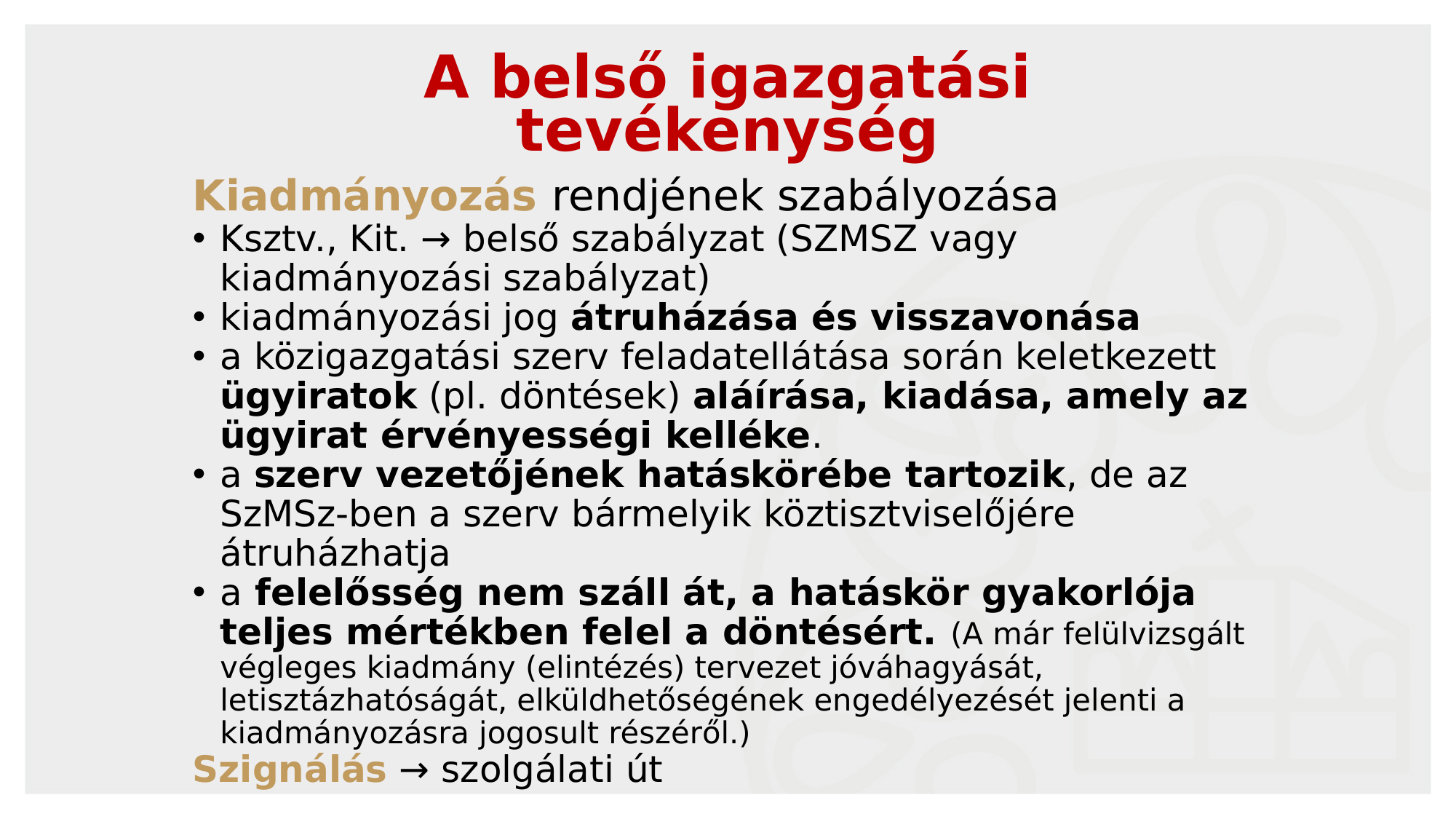

# A belső igazgatási tevékenység
Kiadmányozás rendjének szabályozása
Ksztv., Kit. → belső szabályzat (SZMSZ vagy kiadmányozási szabályzat)
kiadmányozási jog átruházása és visszavonása
a közigazgatási szerv feladatellátása során keletkezett ügyiratok (pl. döntések) aláírása, kiadása, amely az ügyirat érvényességi kelléke.
a szerv vezetőjének hatáskörébe tartozik, de az SzMSz-ben a szerv bármelyik köztisztviselőjére átruházhatja
a felelősség nem száll át, a hatáskör gyakorlója teljes mértékben felel a döntésért. (A már felülvizsgált végleges kiadmány (elintézés) tervezet jóváhagyását, letisztázhatóságát, elküldhetőségének engedélyezését jelenti a kiadmányozásra jogosult részéről.)
Szignálás → szolgálati út